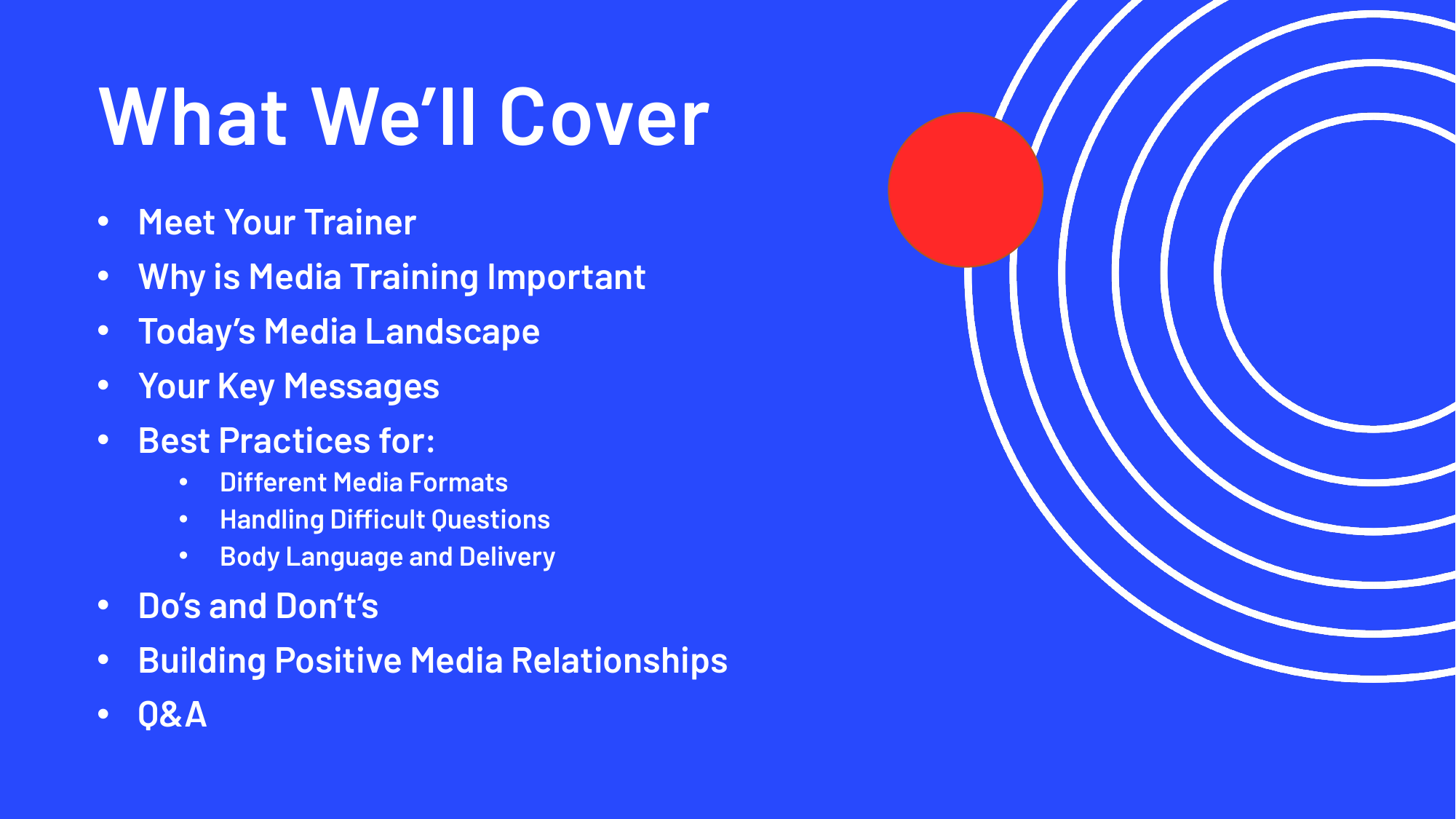

# What We’ll Cover
Meet Your Trainer
Why is Media Training Important
Today’s Media Landscape
Your Key Messages
Best Practices for:
Different Media Formats
Handling Difficult Questions
Body Language and Delivery
Do’s and Don’t’s
Building Positive Media Relationships
Q&A